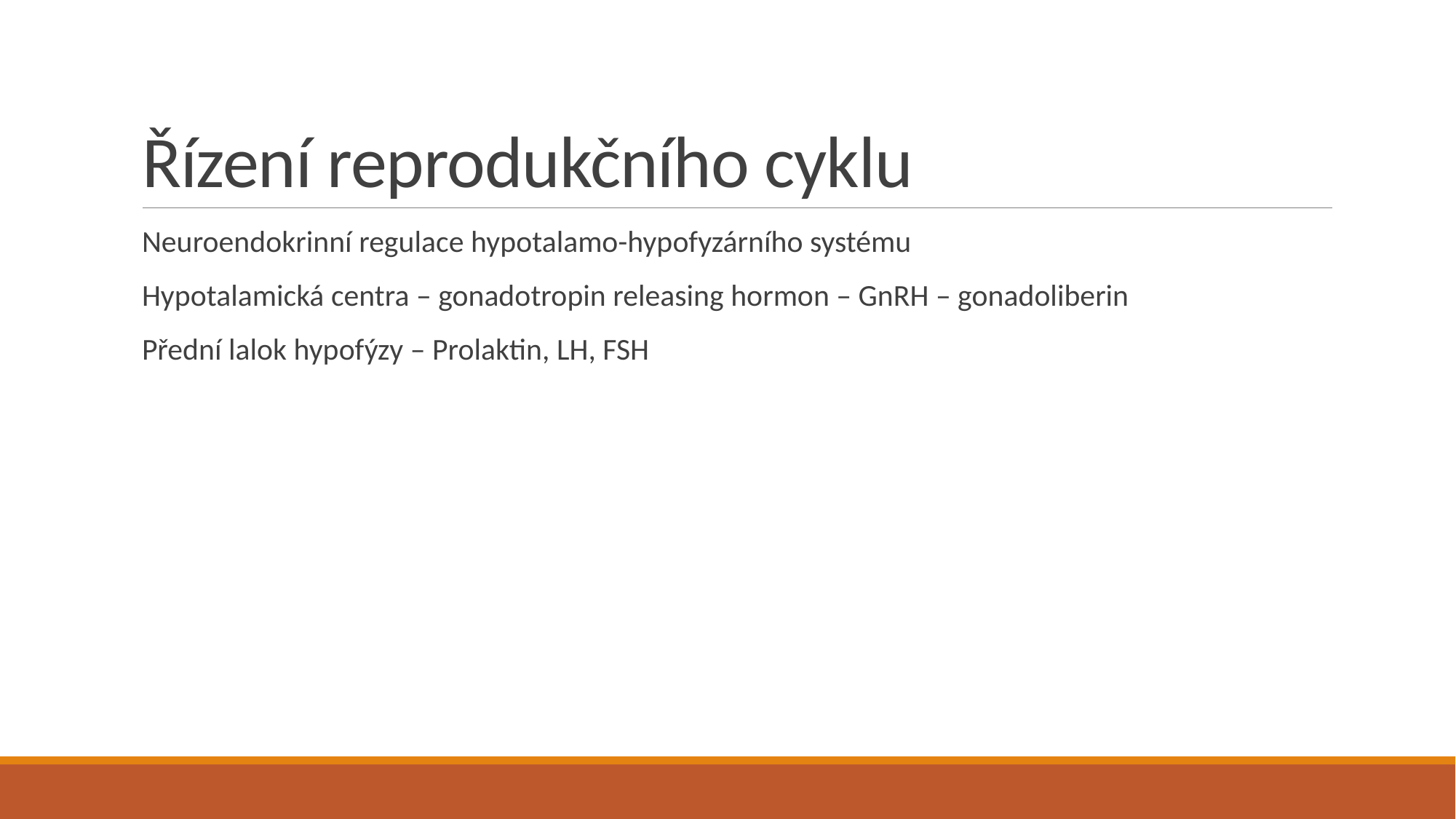

# Řízení reprodukčního cyklu
Neuroendokrinní regulace hypotalamo-hypofyzárního systému
Hypotalamická centra – gonadotropin releasing hormon – GnRH – gonadoliberin
Přední lalok hypofýzy – Prolaktin, LH, FSH